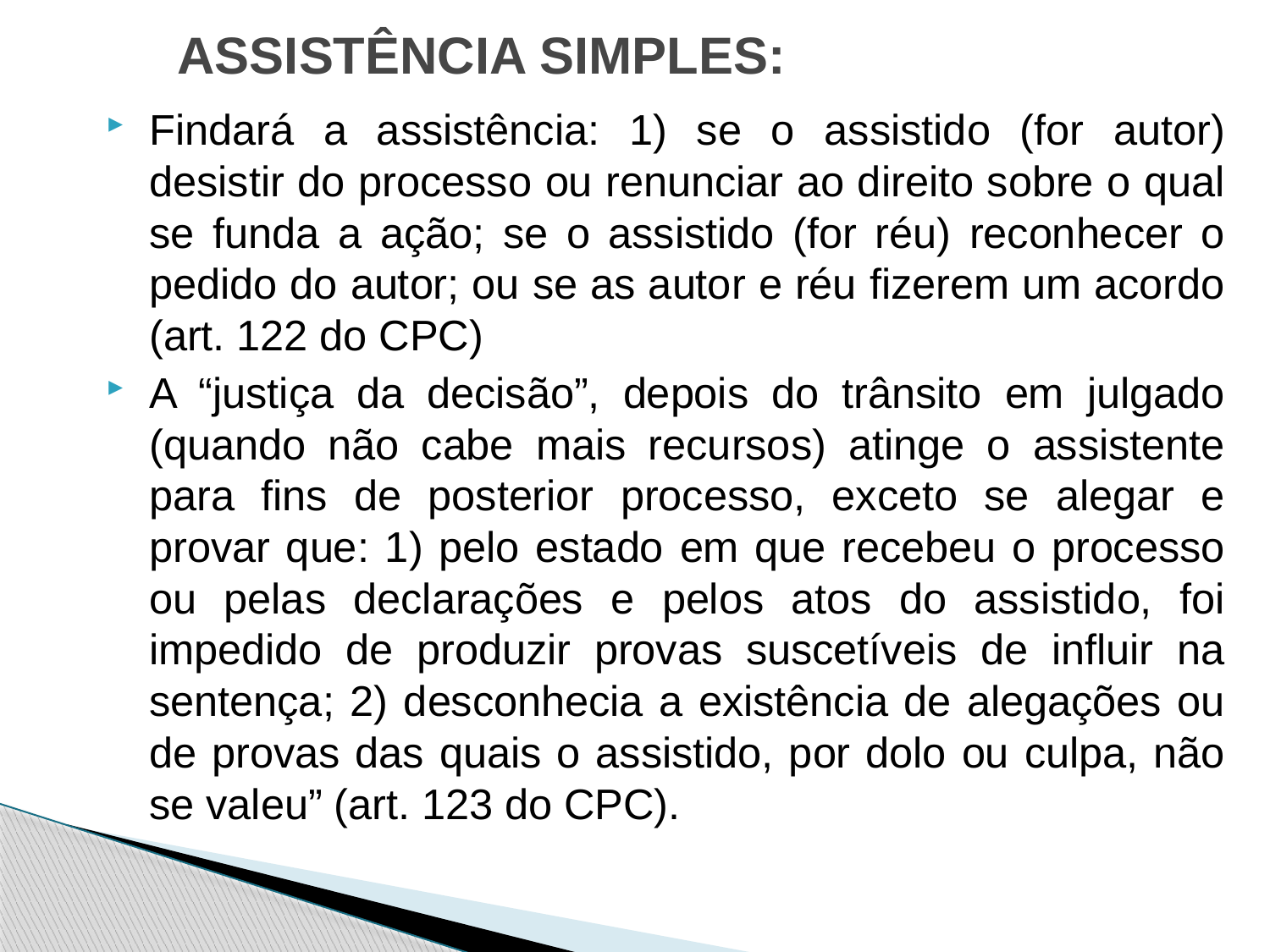

# ASSISTÊNCIA SIMPLES:
Findará a assistência: 1) se o assistido (for autor) desistir do processo ou renunciar ao direito sobre o qual se funda a ação; se o assistido (for réu) reconhecer o pedido do autor; ou se as autor e réu fizerem um acordo (art. 122 do CPC)
A “justiça da decisão”, depois do trânsito em julgado (quando não cabe mais recursos) atinge o assistente para fins de posterior processo, exceto se alegar e provar que: 1) pelo estado em que recebeu o processo ou pelas declarações e pelos atos do assistido, foi impedido de produzir provas suscetíveis de influir na sentença; 2) desconhecia a existência de alegações ou de provas das quais o assistido, por dolo ou culpa, não se valeu” (art. 123 do CPC).